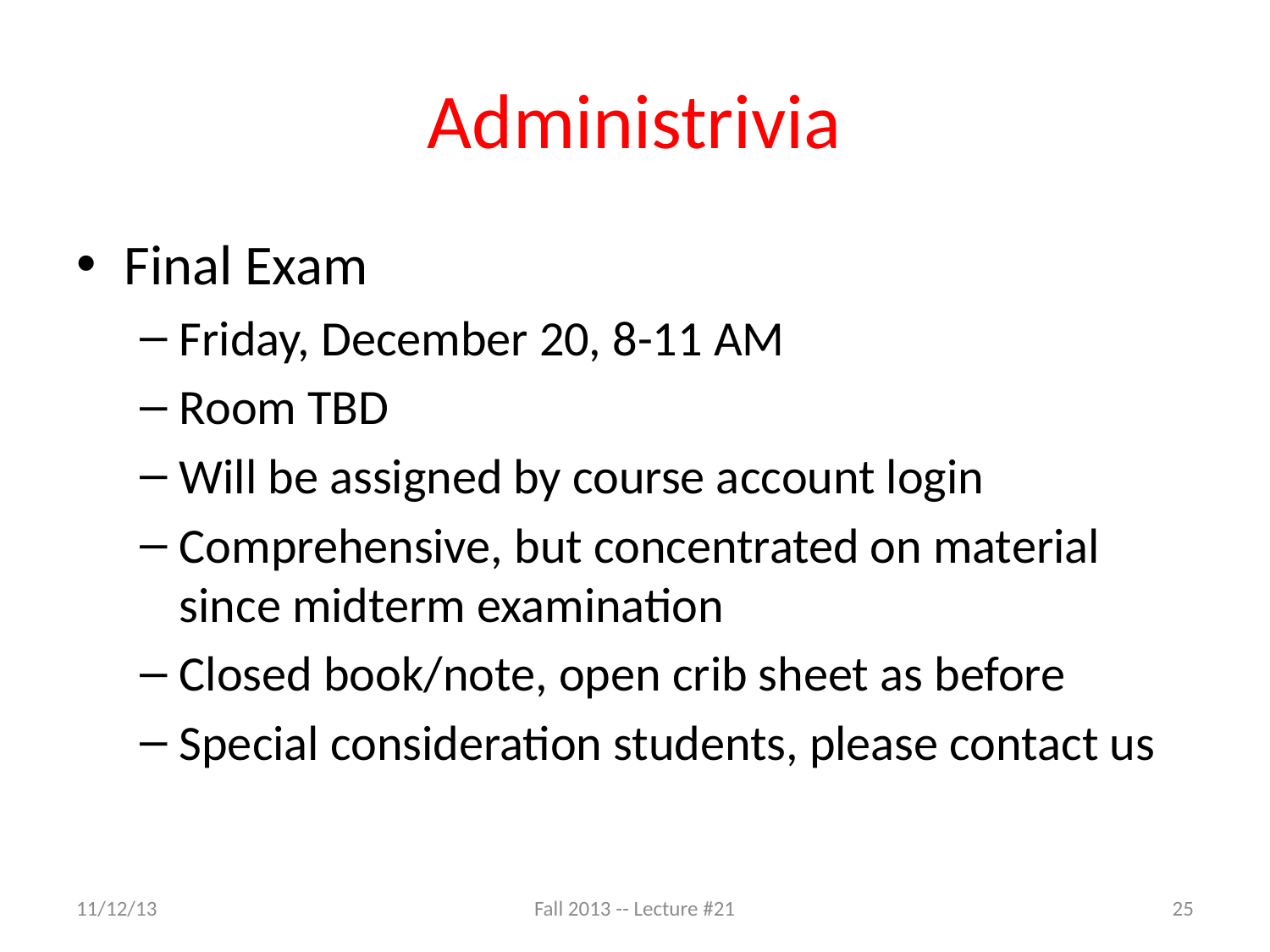

# Administrivia
Final Exam
Friday, December 20, 8-11 AM
Room TBD
Will be assigned by course account login
Comprehensive, but concentrated on material since midterm examination
Closed book/note, open crib sheet as before
Special consideration students, please contact us
11/12/13
Fall 2013 -- Lecture #21
25